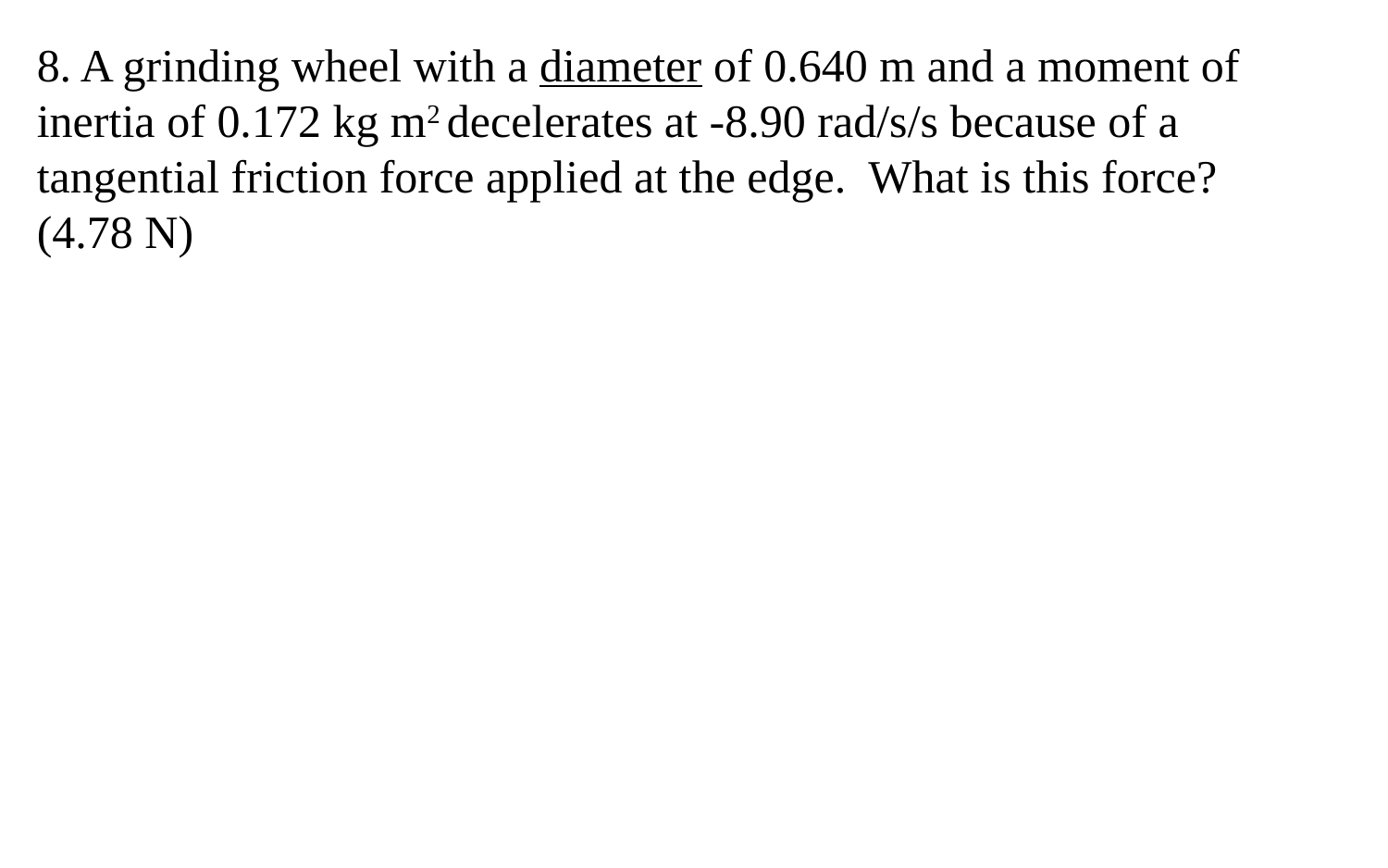

8. A grinding wheel with a diameter of 0.640 m and a moment of inertia of 0.172 kg m2 decelerates at -8.90 rad/s/s because of a tangential friction force applied at the edge.  What is this force?
(4.78 N)